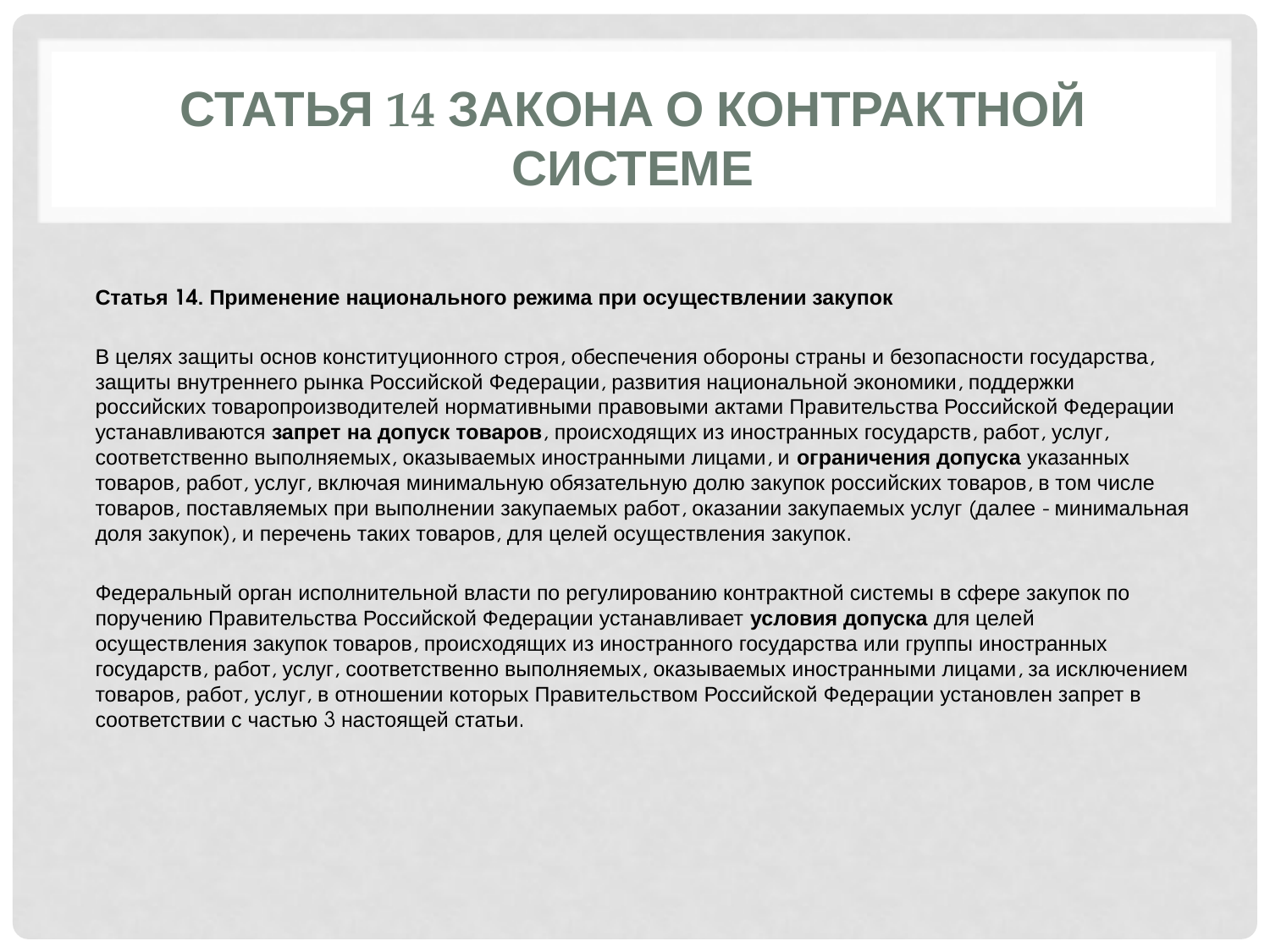

# Статья 14 ЗАКОНА О КОНТРАКТНОЙ СИСТЕМЕ

Статья 14. Применение национального режима при осуществлении закупок

В целях защиты основ конституционного строя, обеспечения обороны страны и безопасности государства, защиты внутреннего рынка Российской Федерации, развития национальной экономики, поддержки российских товаропроизводителей нормативными правовыми актами Правительства Российской Федерации устанавливаются запрет на допуск товаров, происходящих из иностранных государств, работ, услуг, соответственно выполняемых, оказываемых иностранными лицами, и ограничения допуска указанных товаров, работ, услуг, включая минимальную обязательную долю закупок российских товаров, в том числе товаров, поставляемых при выполнении закупаемых работ, оказании закупаемых услуг (далее - минимальная доля закупок), и перечень таких товаров, для целей осуществления закупок.

Федеральный орган исполнительной власти по регулированию контрактной системы в сфере закупок по поручению Правительства Российской Федерации устанавливает условия допуска для целей осуществления закупок товаров, происходящих из иностранного государства или группы иностранных государств, работ, услуг, соответственно выполняемых, оказываемых иностранными лицами, за исключением товаров, работ, услуг, в отношении которых Правительством Российской Федерации установлен запрет в соответствии с частью 3 настоящей статьи.